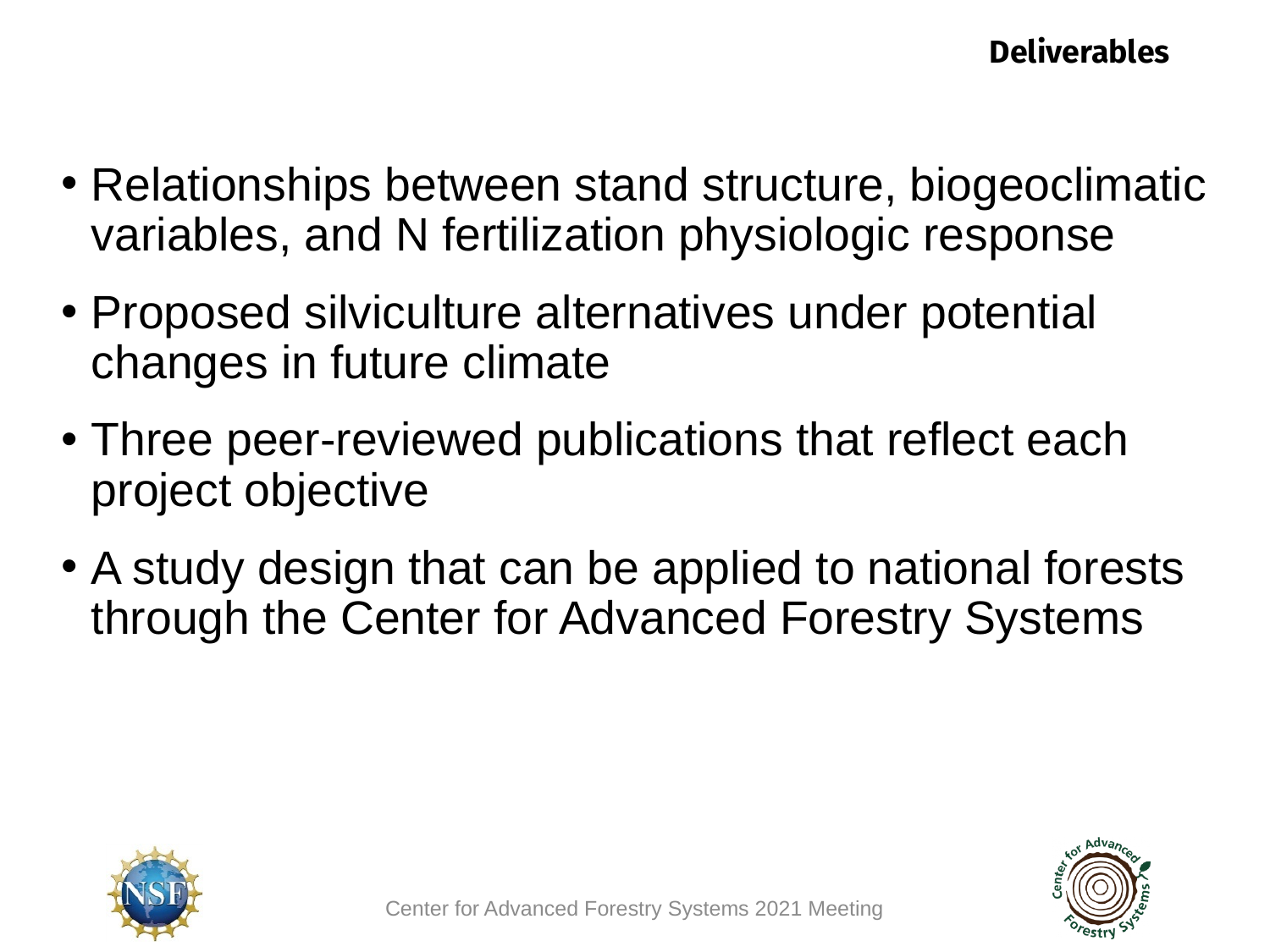

Deliverables

Relationships between stand structure, biogeoclimatic variables, and N fertilization physiologic response
Proposed silviculture alternatives under potential changes in future climate
Three peer-reviewed publications that reflect each project objective
A study design that can be applied to national forests through the Center for Advanced Forestry Systems

Center for Advanced Forestry Systems 2021 Meeting